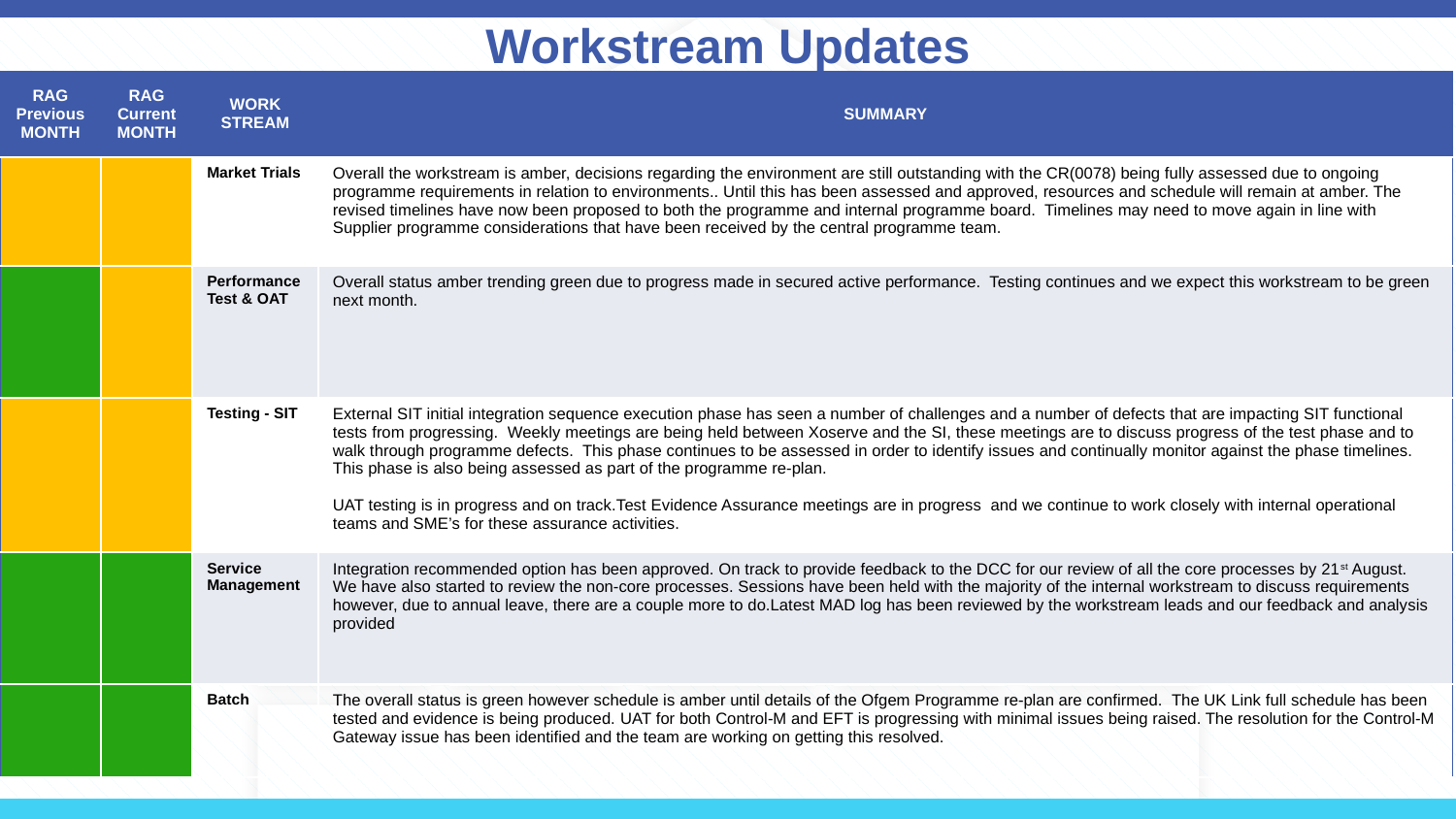

# Workstream Updates
| RAG Previous MONTH | RAG Current MONTH | WORK STREAM | SUMMARY |
| --- | --- | --- | --- |
|  |  | Market Trials | Overall the workstream is amber, decisions regarding the environment are still outstanding with the CR(0078) being fully assessed due to ongoing programme requirements in relation to environments.. Until this has been assessed and approved, resources and schedule will remain at amber. The revised timelines have now been proposed to both the programme and internal programme board. Timelines may need to move again in line with Supplier programme considerations that have been received by the central programme team. |
|  |  | Performance Test & OAT | Overall status amber trending green due to progress made in secured active performance. Testing continues and we expect this workstream to be green next month. |
|  |  | Testing - SIT | External SIT initial integration sequence execution phase has seen a number of challenges and a number of defects that are impacting SIT functional tests from progressing. Weekly meetings are being held between Xoserve and the SI, these meetings are to discuss progress of the test phase and to walk through programme defects. This phase continues to be assessed in order to identify issues and continually monitor against the phase timelines. This phase is also being assessed as part of the programme re-plan. UAT testing is in progress and on track.Test Evidence Assurance meetings are in progress and we continue to work closely with internal operational teams and SME’s for these assurance activities. |
|  |  | Service Management | Integration recommended option has been approved. On track to provide feedback to the DCC for our review of all the core processes by 21st August. We have also started to review the non-core processes. Sessions have been held with the majority of the internal workstream to discuss requirements however, due to annual leave, there are a couple more to do.Latest MAD log has been reviewed by the workstream leads and our feedback and analysis provided |
|  |  | Batch | The overall status is green however schedule is amber until details of the Ofgem Programme re-plan are confirmed.  The UK Link full schedule has been tested and evidence is being produced. UAT for both Control-M and EFT is progressing with minimal issues being raised. The resolution for the Control-M Gateway issue has been identified and the team are working on getting this resolved. |